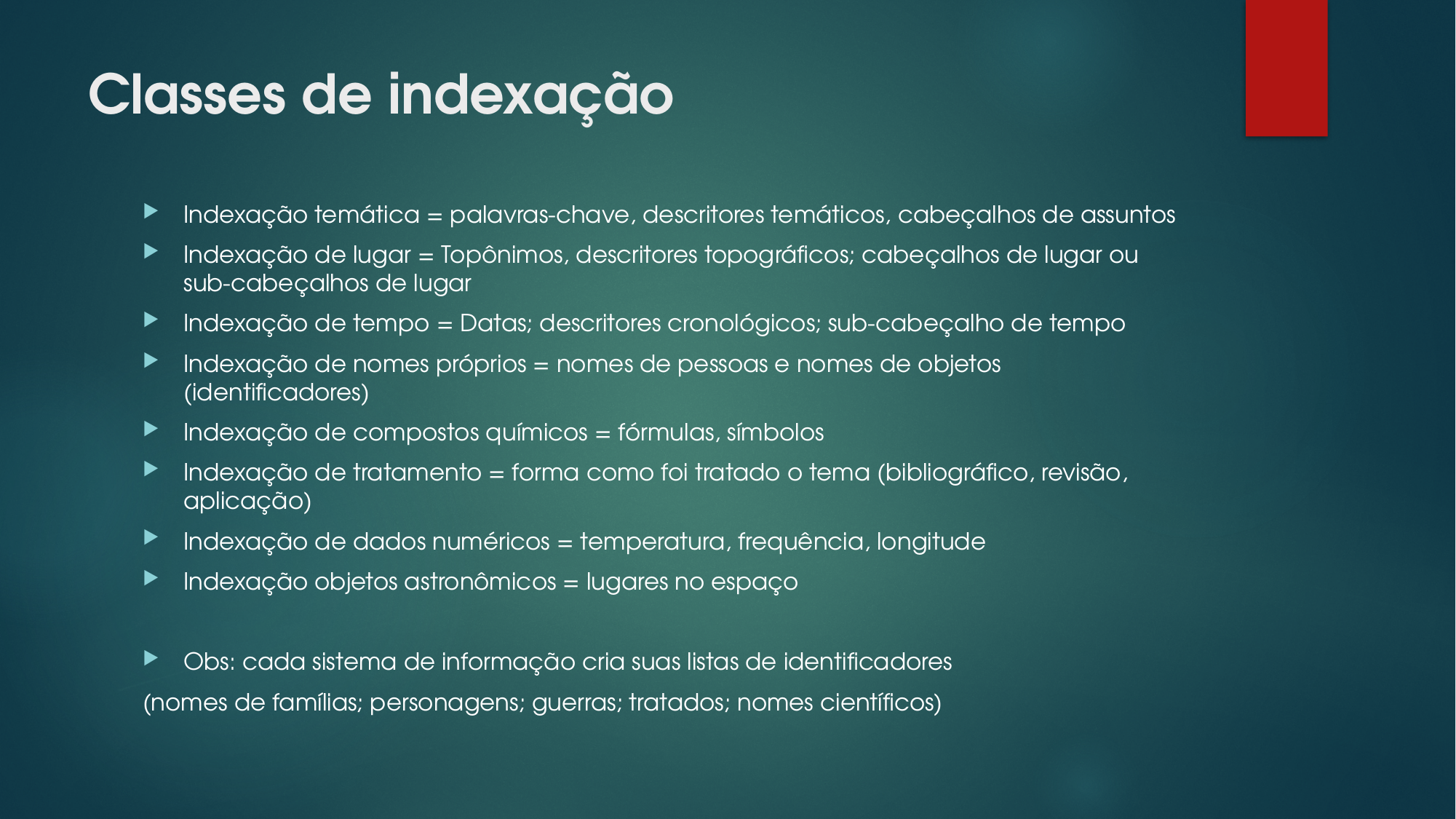

# Classes de indexação
Indexação temática = palavras-chave, descritores temáticos, cabeçalhos de assuntos
Indexação de lugar = Topônimos, descritores topográficos; cabeçalhos de lugar ou sub-cabeçalhos de lugar
Indexação de tempo = Datas; descritores cronológicos; sub-cabeçalho de tempo
Indexação de nomes próprios = nomes de pessoas e nomes de objetos (identificadores)
Indexação de compostos químicos = fórmulas, símbolos
Indexação de tratamento = forma como foi tratado o tema (bibliográfico, revisão, aplicação)
Indexação de dados numéricos = temperatura, frequência, longitude
Indexação objetos astronômicos = lugares no espaço

Obs: cada sistema de informação cria suas listas de identificadores
(nomes de famílias; personagens; guerras; tratados; nomes científicos)